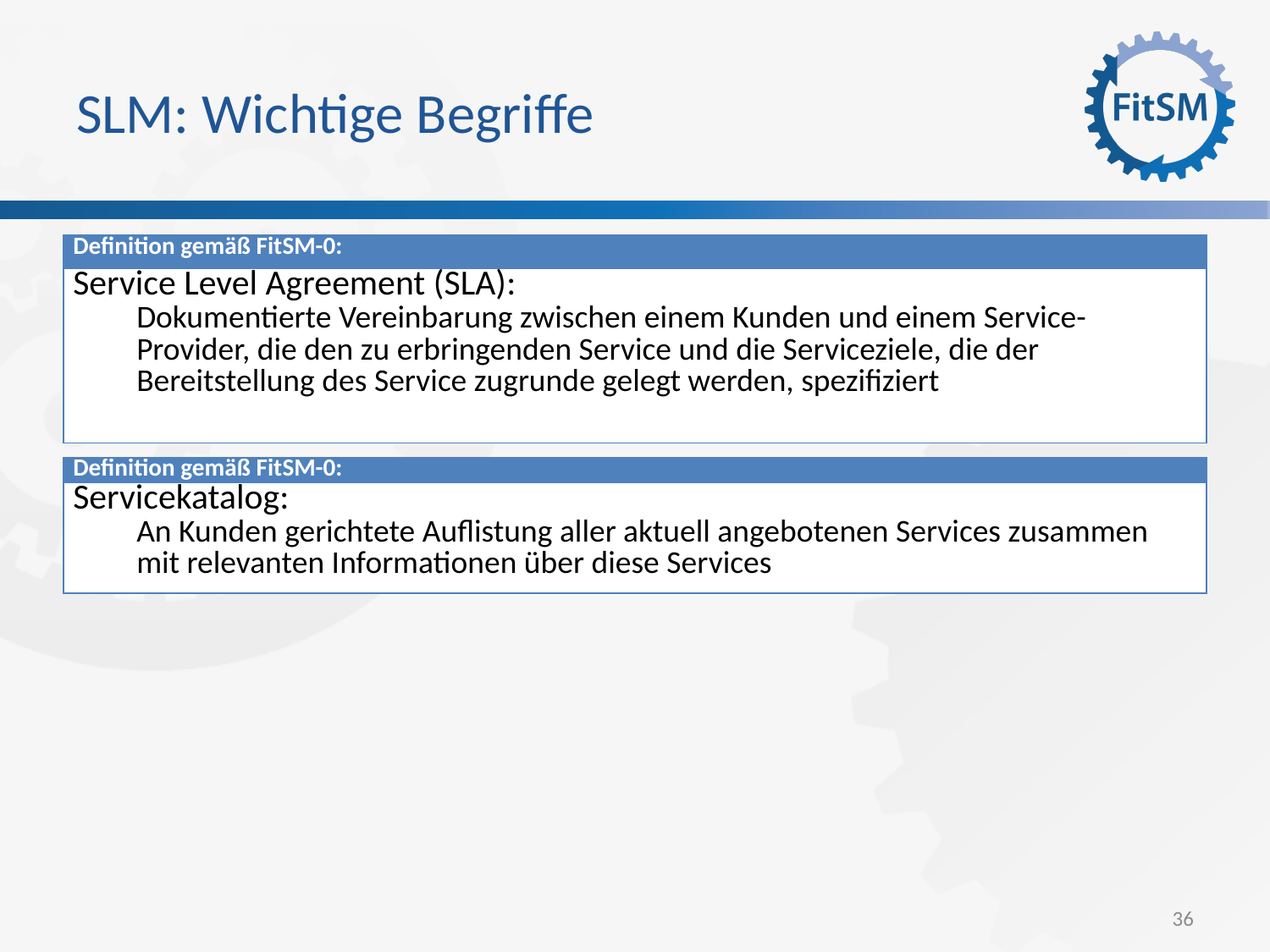

# SLM: Wichtige Begriffe

| Definition gemäß FitSM-0: |
| --- |
| Service Level Agreement (SLA): Dokumentierte Vereinbarung zwischen einem Kunden und einem Service-Provider, die den zu erbringenden Service und die Serviceziele, die der Bereitstellung des Service zugrunde gelegt werden, spezifiziert |
| Definition gemäß FitSM-0: |
| --- |
| Servicekatalog: An Kunden gerichtete Auflistung aller aktuell angebotenen Services zusammen mit relevanten Informationen über diese Services |
36